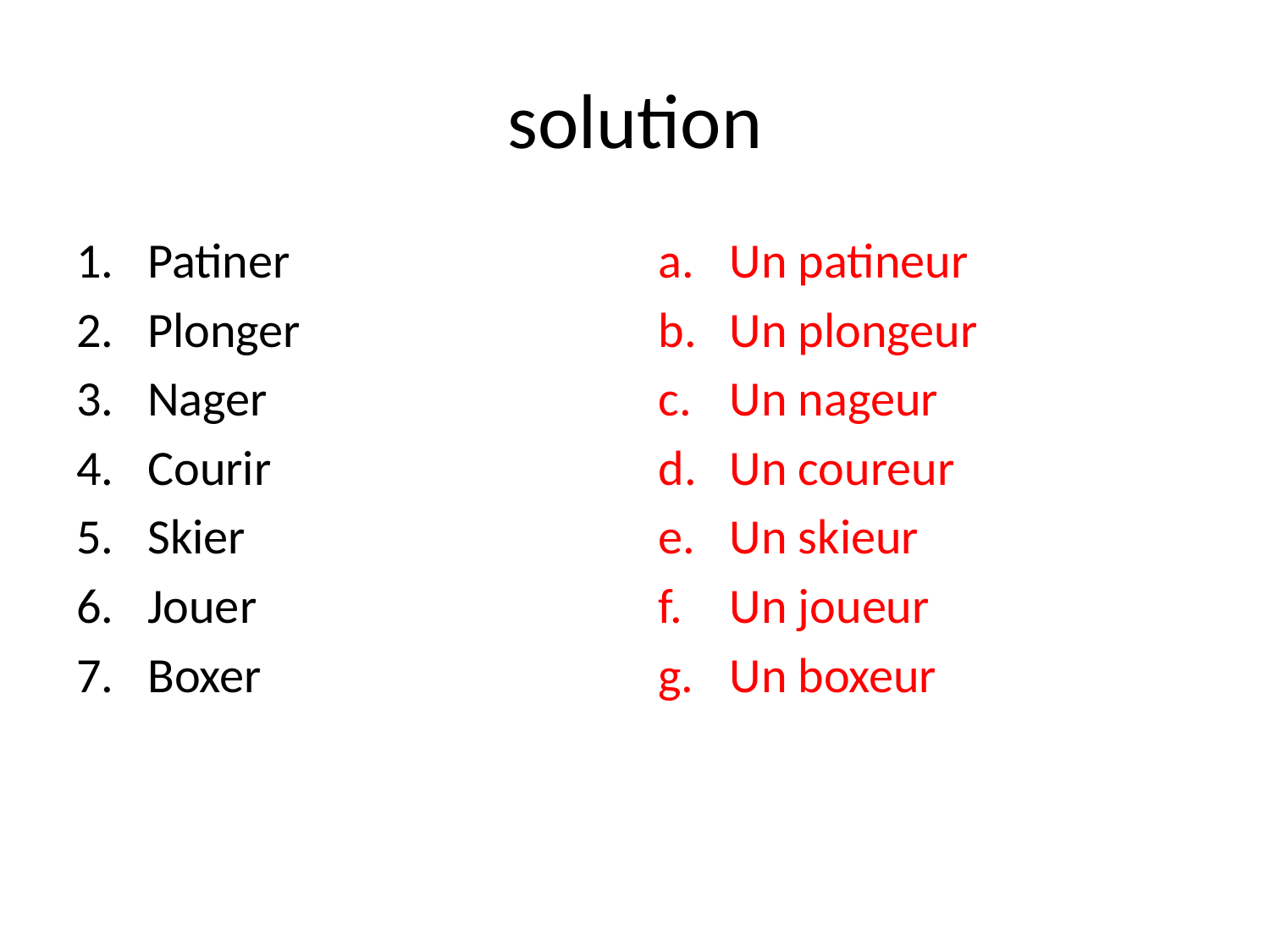

# solution
Patiner
Plonger
Nager
Courir
Skier
Jouer
Boxer

Un patineur
Un plongeur
Un nageur
Un coureur
Un skieur
Un joueur
Un boxeur